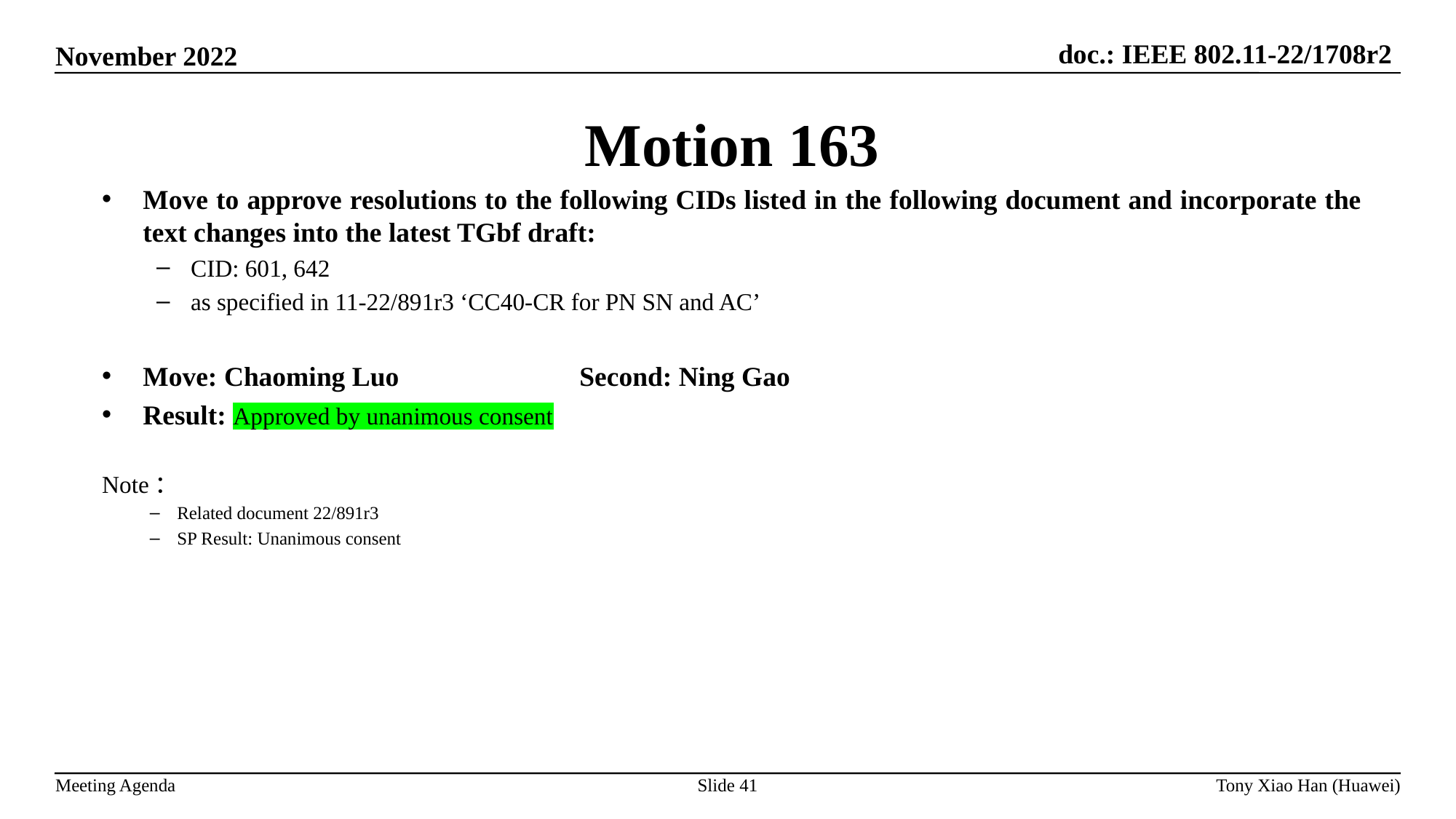

Motion 163

Move to approve resolutions to the following CIDs listed in the following document and incorporate the text changes into the latest TGbf draft:
CID: 601, 642
as specified in 11-22/891r3 ‘CC40-CR for PN SN and AC’

Move: Chaoming Luo		Second: Ning Gao
Result: Approved by unanimous consent

Note：
Related document 22/891r3
SP Result: Unanimous consent